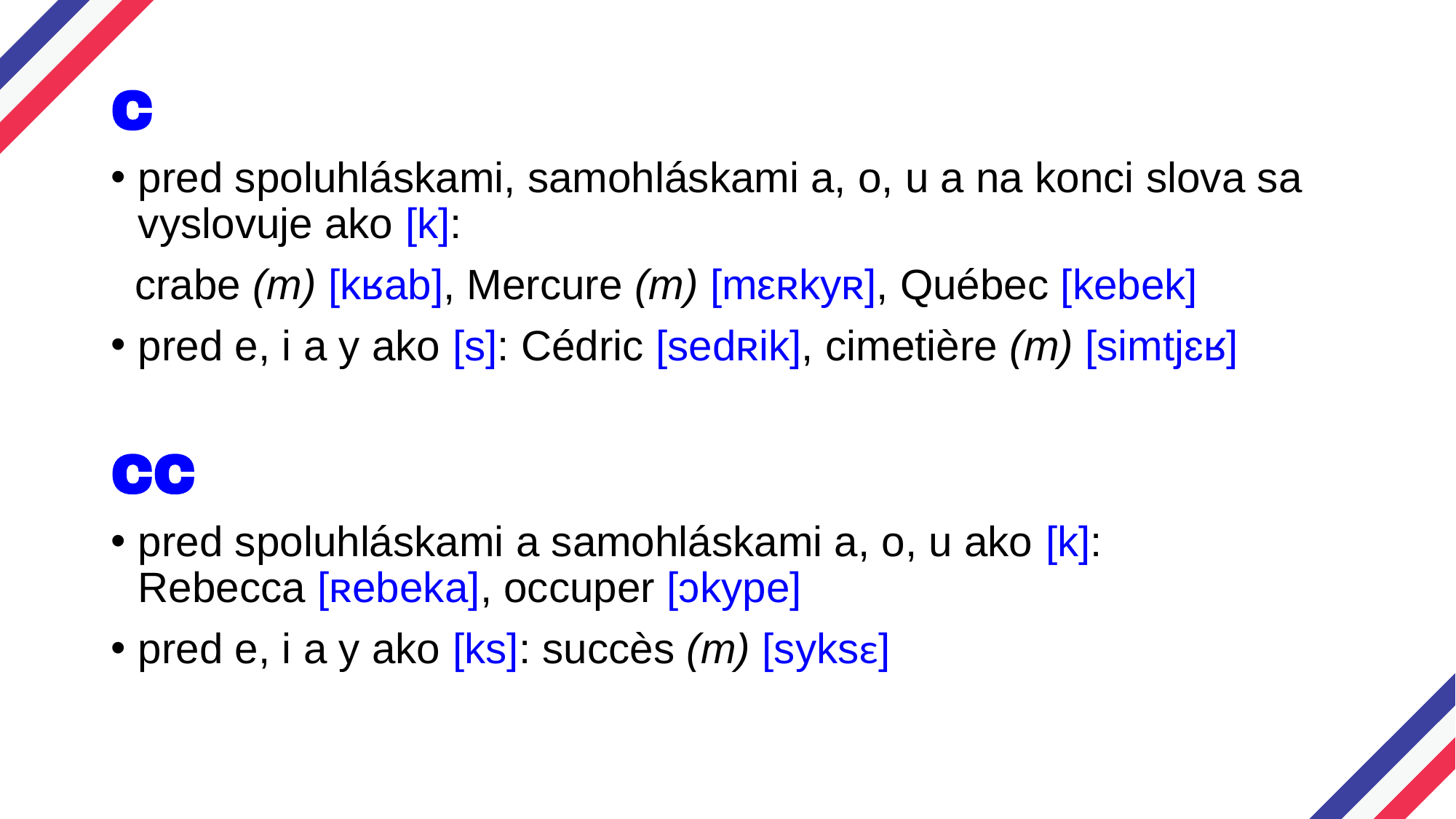

C
pred spoluhláskami, samohláskami a, o, u a na konci slova sa vyslovuje ako [k]:
  crabe (m) [kʁab], Mercure (m) [mεʀkyʀ], Québec [kebek]
pred e, i a y ako [s]: Cédric [sedʀik], cimetière (m) [simtjɛʁ]

CC
pred spoluhláskami a samohláskami a, o, u ako [k]: Rebecca [ʀebeka], occuper [ɔkype]
pred e, i a y ako [ks]: succès (m) [syksε]